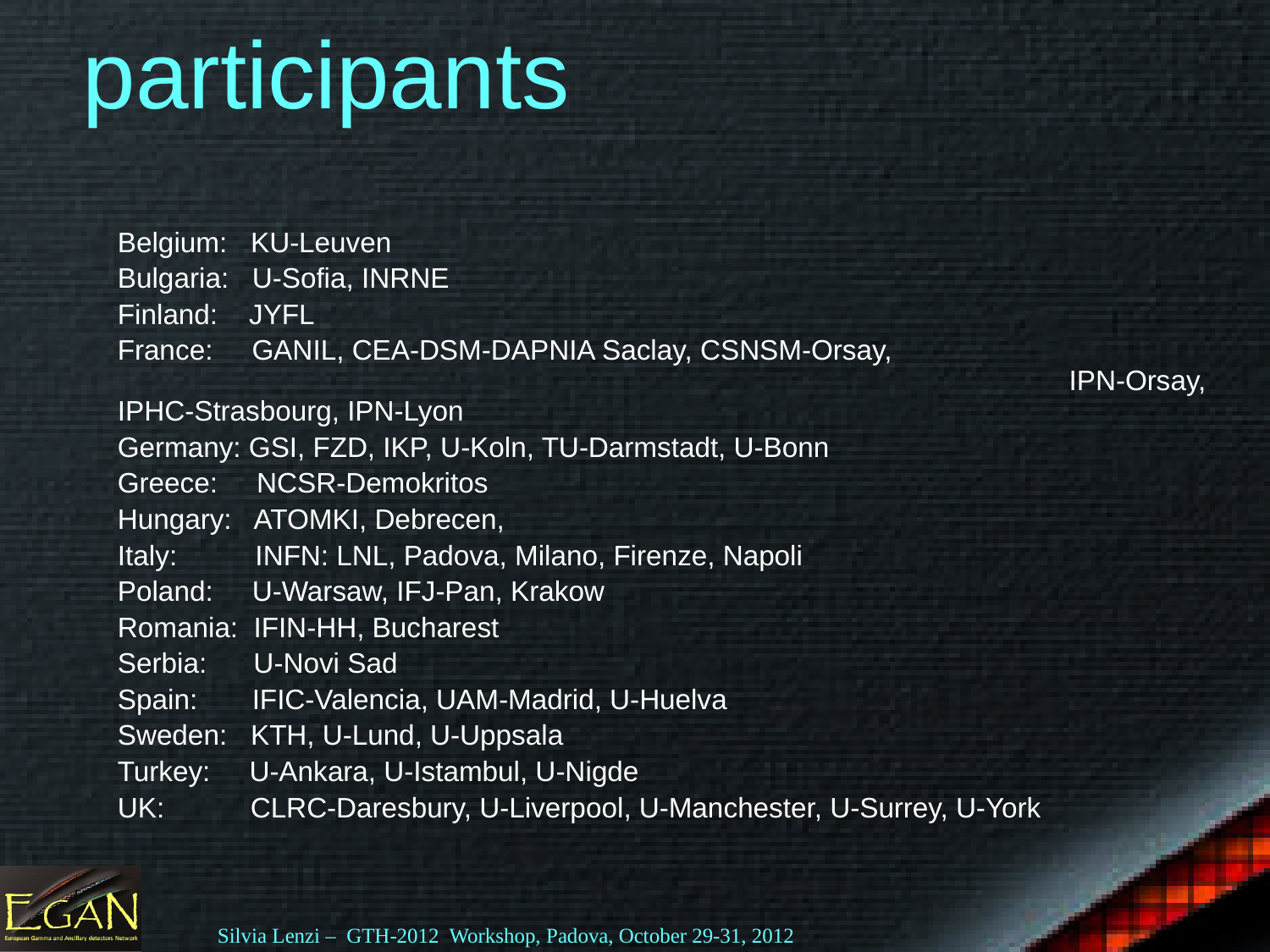

# participants
Belgium:   KU-Leuven
Bulgaria:   U-Sofia, INRNE
Finland:    JYFL
France:     GANIL, CEA-DSM-DAPNIA Saclay, CSNSM-Orsay,  				      					        IPN-Orsay, IPHC-Strasbourg, IPN-Lyon
Germany: GSI, FZD, IKP, U-Koln, TU-Darmstadt, U-Bonn
Greece:     NCSR-Demokritos
Hungary:   ATOMKI, Debrecen,
Italy:          INFN: LNL, Padova, Milano, Firenze, Napoli
Poland:     U-Warsaw, IFJ-Pan, Krakow
Romania:  IFIN-HH, Bucharest
Serbia:      U-Novi Sad
Spain:       IFIC-Valencia, UAM-Madrid, U-Huelva
Sweden:   KTH, U-Lund, U-Uppsala
Turkey:     U-Ankara, U-Istambul, U-Nigde
UK:           CLRC-Daresbury, U-Liverpool, U-Manchester, U-Surrey, U-York